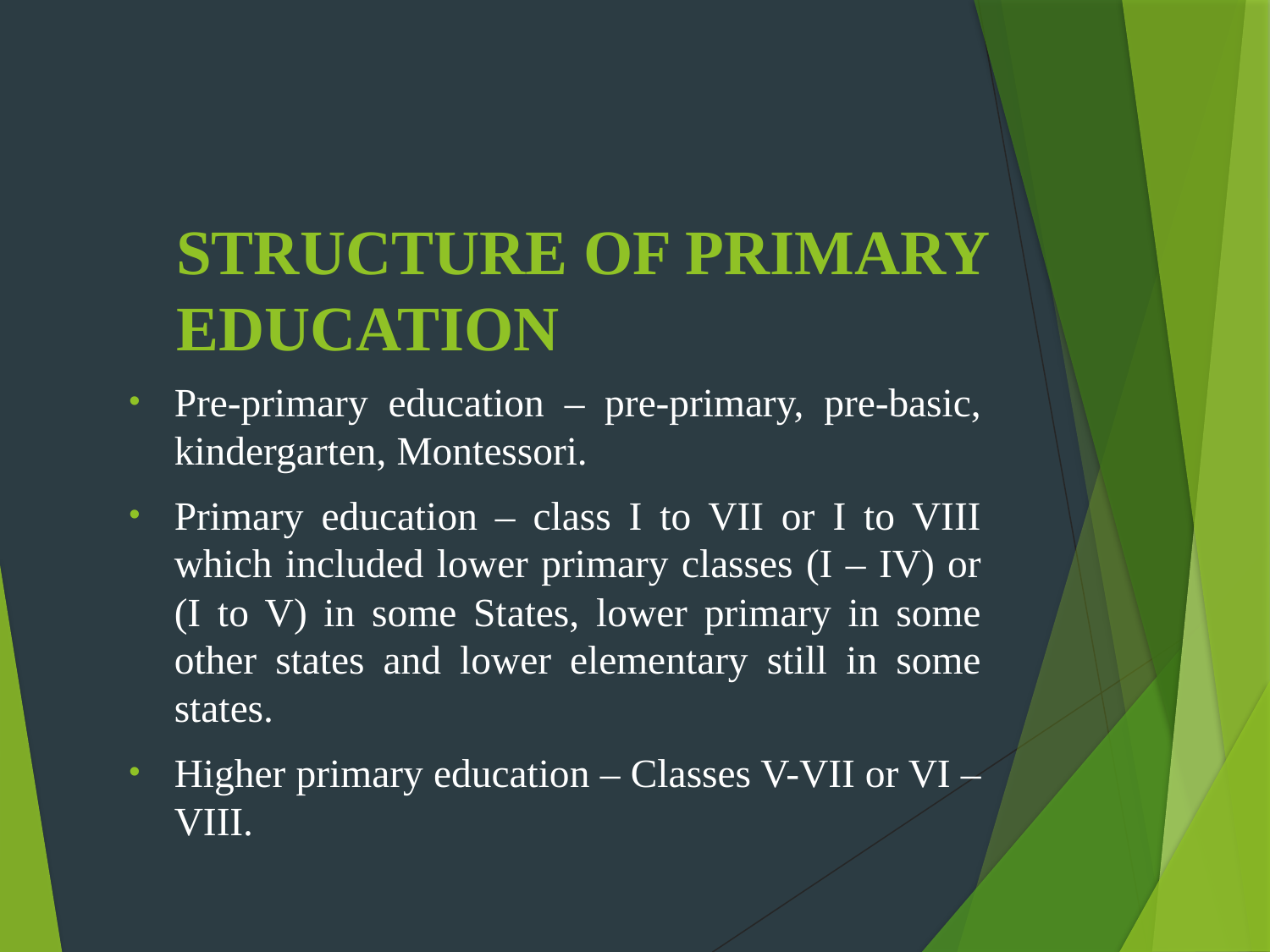

# STRUCTURE OF PRIMARY EDUCATION

Pre-primary education – pre-primary, pre-basic, kindergarten, Montessori.
Primary education – class I to VII or I to VIII which included lower primary classes (I – IV) or (I to V) in some States, lower primary in some other states and lower elementary still in some states.
Higher primary education – Classes V-VII or VI – VIII.